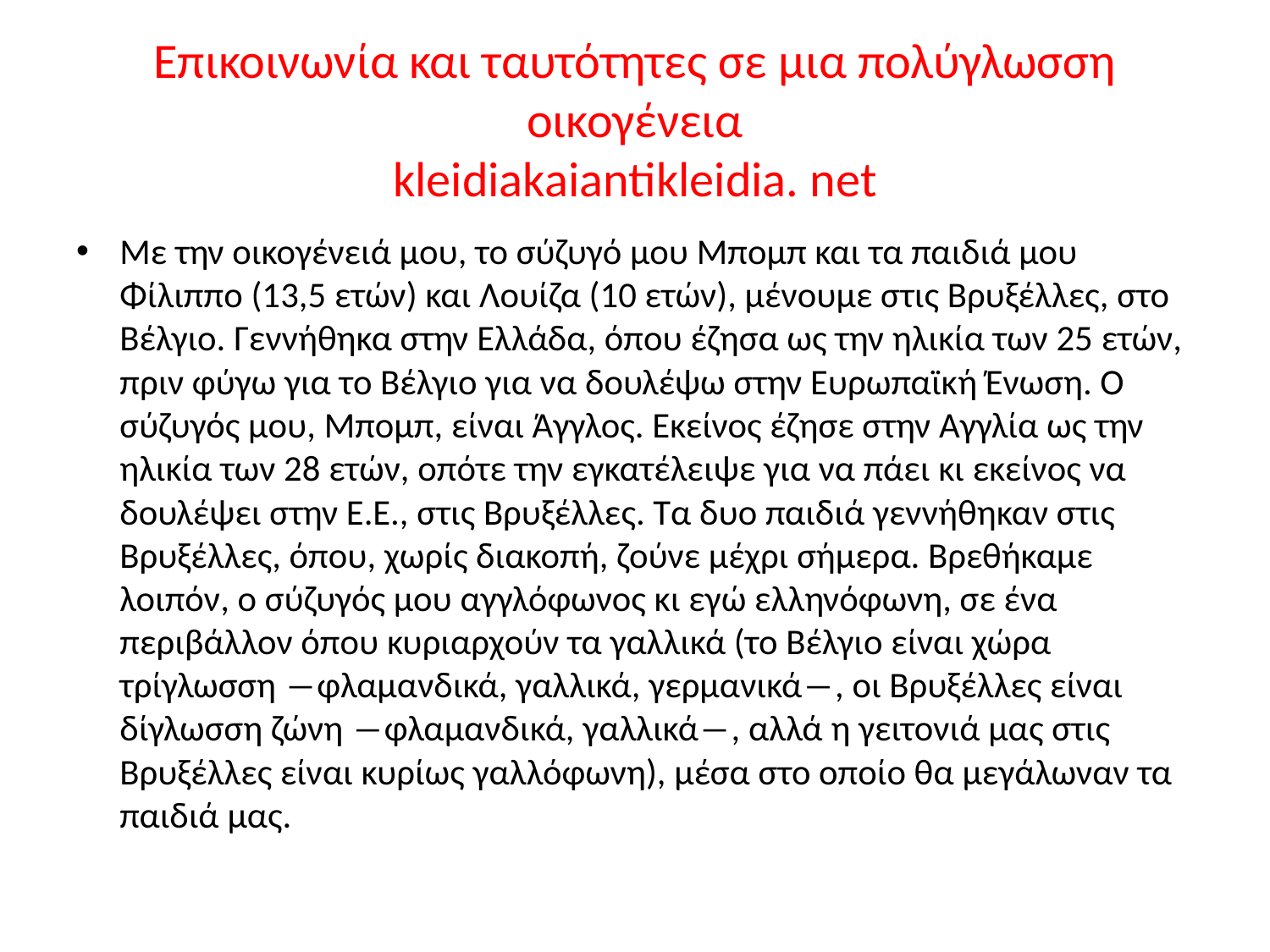

# Επικοινωνία και ταυτότητες σε μια πολύγλωσση οικογένεια kleidiakaiantikleidia. net
Με την οικογένειά µου, το σύζυγό µου Μποµπ και τα παιδιά µου Φίλιππο (13,5 ετών) και Λουίζα (10 ετών), µένουµε στις Βρυξέλλες, στο Βέλγιο. Γεννήθηκα στην Ελλάδα, όπου έζησα ως την ηλικία των 25 ετών, πριν φύγω για το Βέλγιο για να δουλέψω στην Ευρωπαϊκή Ένωση. Ο σύζυγός µου, Μποµπ, είναι Άγγλος. Εκείνος έζησε στην Αγγλία ως την ηλικία των 28 ετών, οπότε την εγκατέλειψε για να πάει κι εκείνος να δουλέψει στην Ε.Ε., στις Βρυξέλλες. Τα δυο παιδιά γεννήθηκαν στις Βρυξέλλες, όπου, χωρίς διακοπή, ζούνε µέχρι σήµερα. Βρεθήκαµε λοιπόν, ο σύζυγός µου αγγλόφωνος κι εγώ ελληνόφωνη, σε ένα περιβάλλον όπου κυριαρχούν τα γαλλικά (το Βέλγιο είναι χώρα τρίγλωσση ―φλαµανδικά, γαλλικά, γερµανικά―, οι Βρυξέλλες είναι δίγλωσση ζώνη ―φλαµανδικά, γαλλικά―, αλλά η γειτονιά µας στις Βρυξέλλες είναι κυρίως γαλλόφωνη), µέσα στο οποίο θα µεγάλωναν τα παιδιά µας.